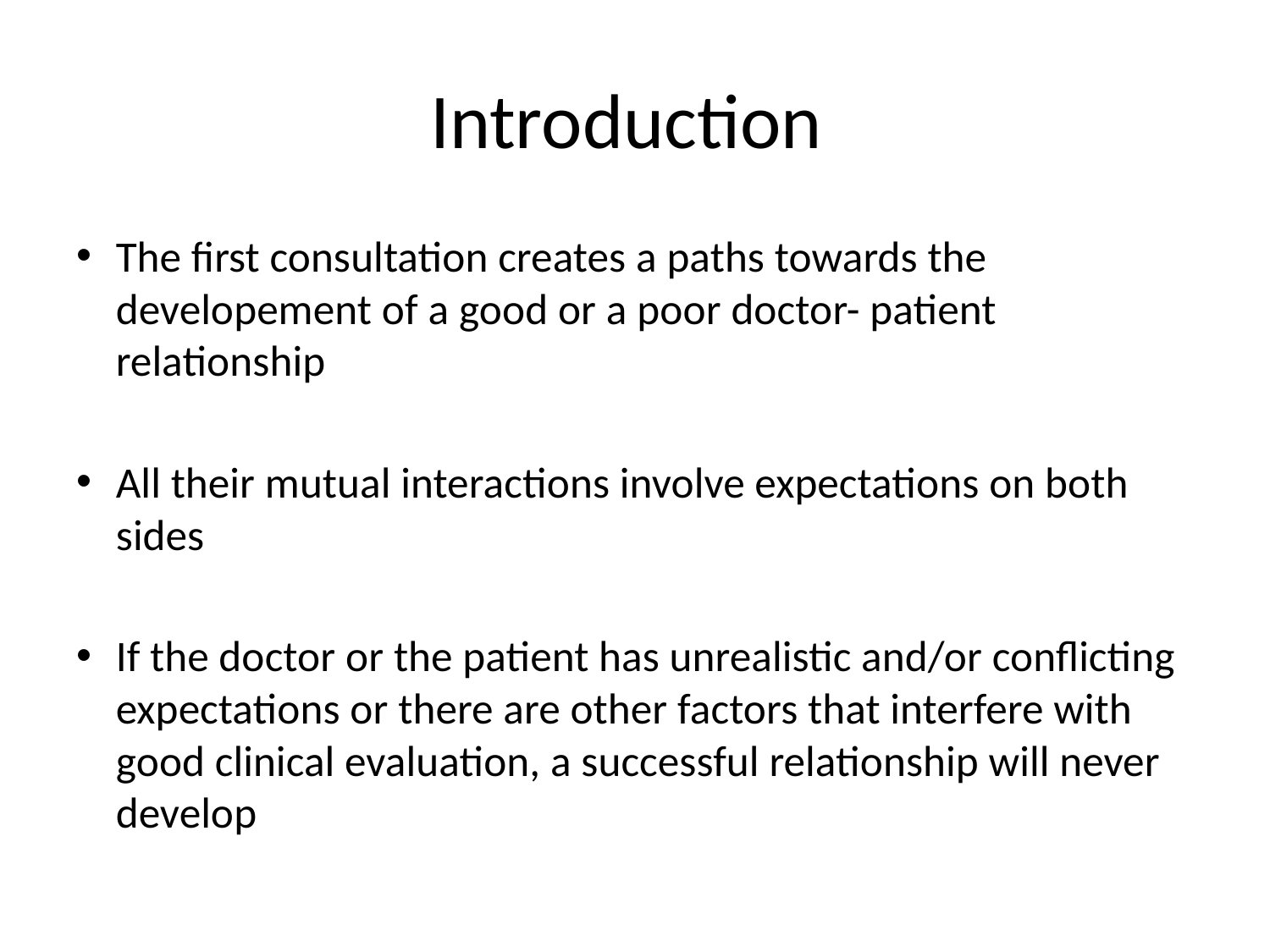

# Introduction
The first consultation creates a paths towards the developement of a good or a poor doctor- patient relationship

All their mutual interactions involve expectations on both sides

If the doctor or the patient has unrealistic and/or conflicting expectations or there are other factors that interfere with good clinical evaluation, a successful relationship will never develop